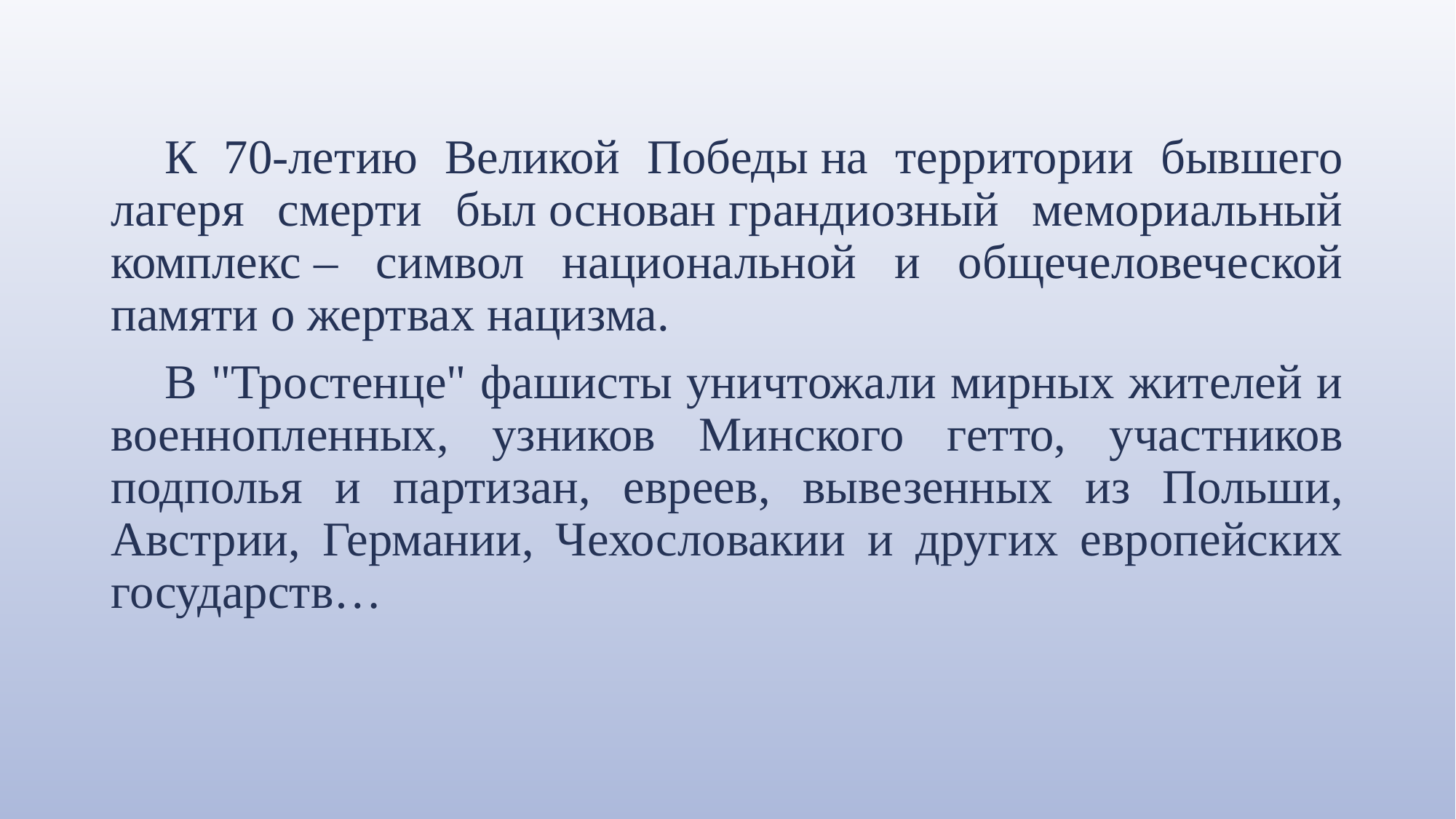

К 70-летию Великой Победы на территории бывшего лагеря смерти был основан грандиозный мемориальный комплекс – символ национальной и общечеловеческой памяти о жертвах нацизма.
В "Тростенце" фашисты уничтожали мирных жителей и военнопленных, узников Минского гетто, участников подполья и партизан, евреев, вывезенных из Польши, Австрии, Германии, Чехословакии и других европейских государств…